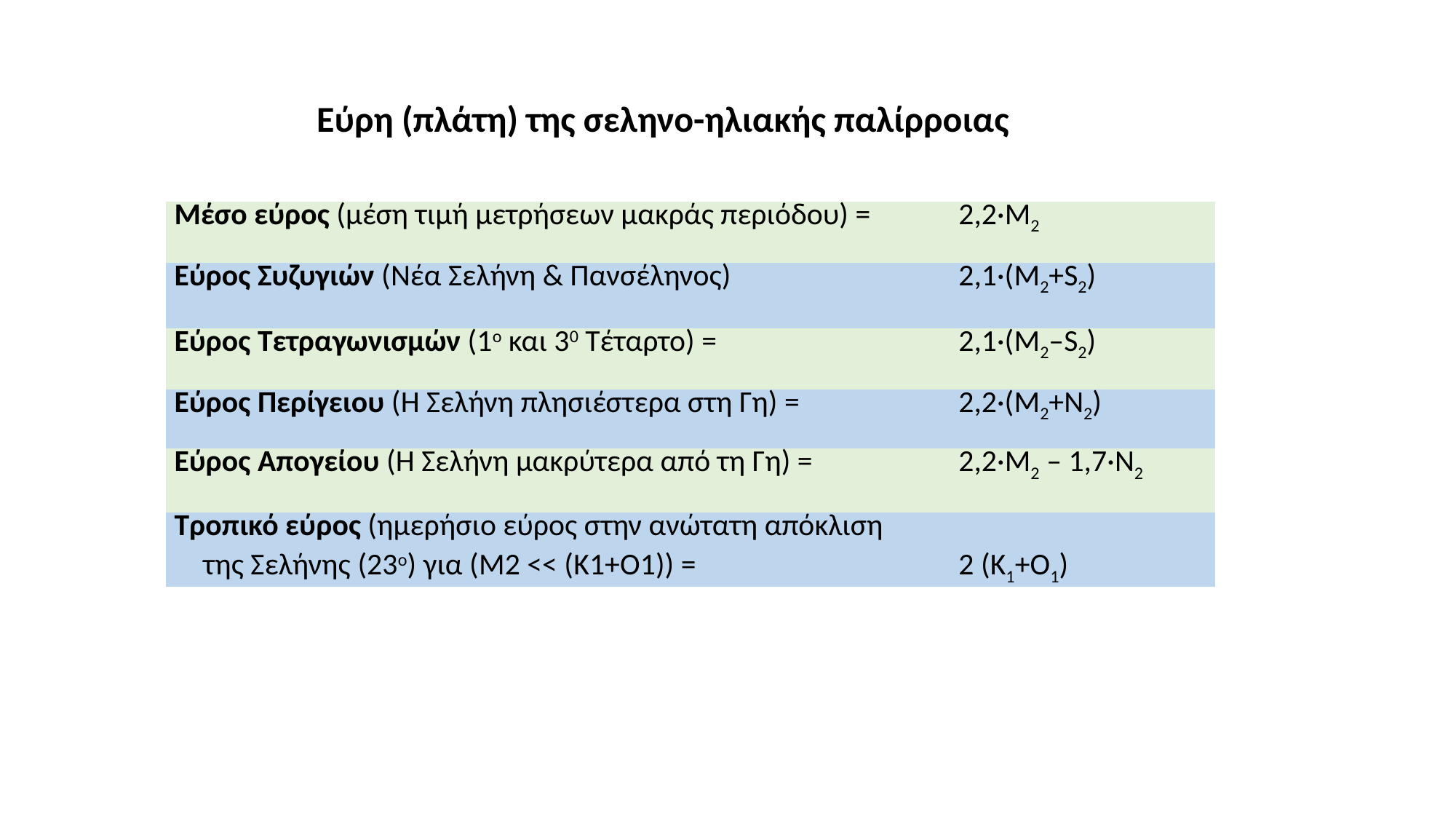

# Εύρη (πλάτη) της σεληνο-ηλιακής παλίρροιας
| Μέσο εύρος (μέση τιμή μετρήσεων μακράς περιόδου) = | 2,2·M2 |
| --- | --- |
| Εύρος Συζυγιών (Νέα Σελήνη & Πανσέληνος) | 2,1·(M2+S2) |
| Εύρος Τετραγωνισμών (1ο και 30 Τέταρτο) = | 2,1·(M2–S2) |
| Εύρος Περίγειου (Η Σελήνη πλησιέστερα στη Γη) = | 2,2·(M2+N2) |
| Εύρος Απογείου (Η Σελήνη μακρύτερα από τη Γη) = | 2,2·M2 – 1,7·N2 |
| Τροπικό εύρος (ημερήσιο εύρος στην ανώτατη απόκλιση της Σελήνης (23ο) για (M2 << (K1+O1)) = | 2 (K1+O1) |